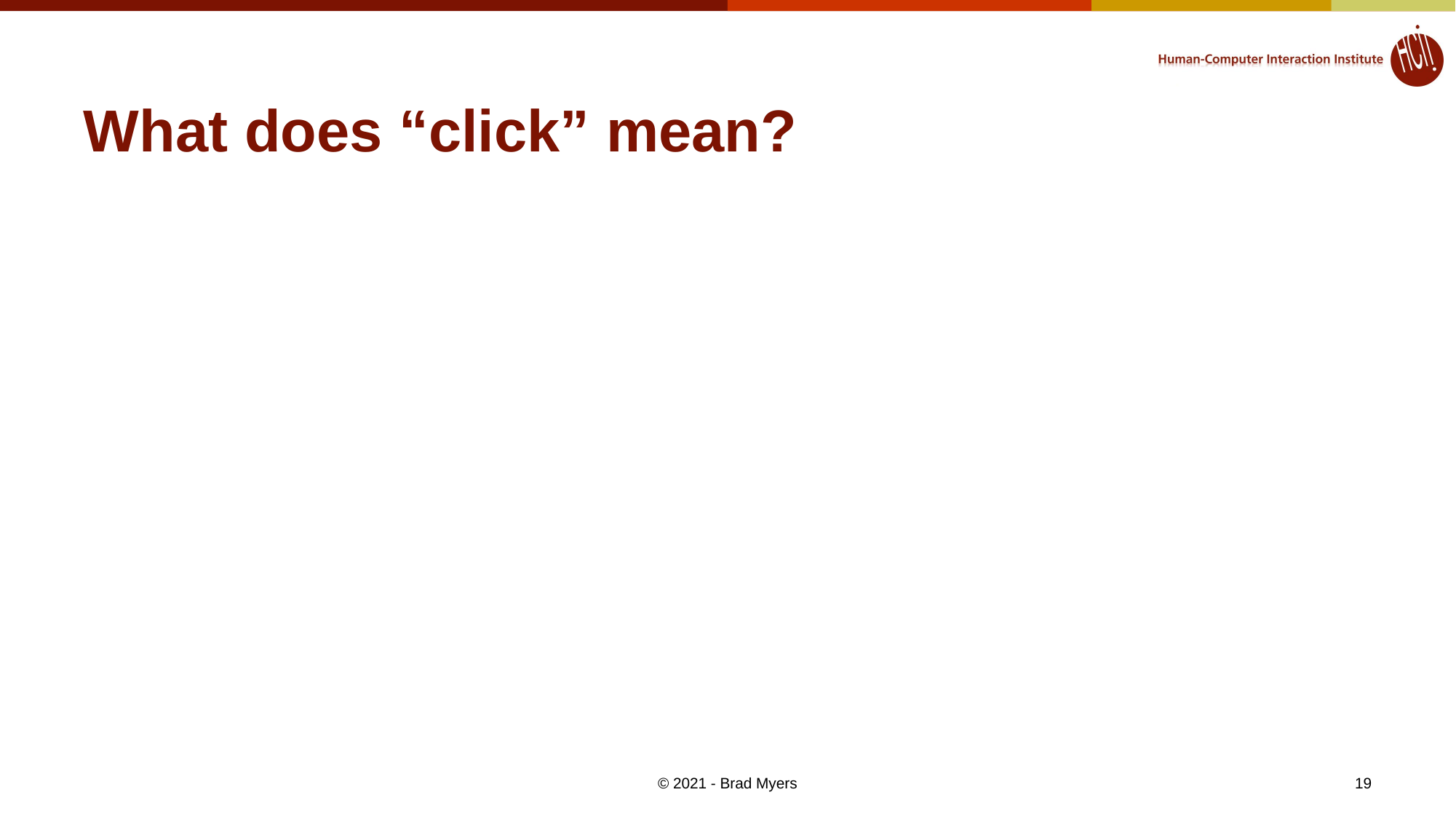

# What does “click” mean?
© 2021 - Brad Myers
19